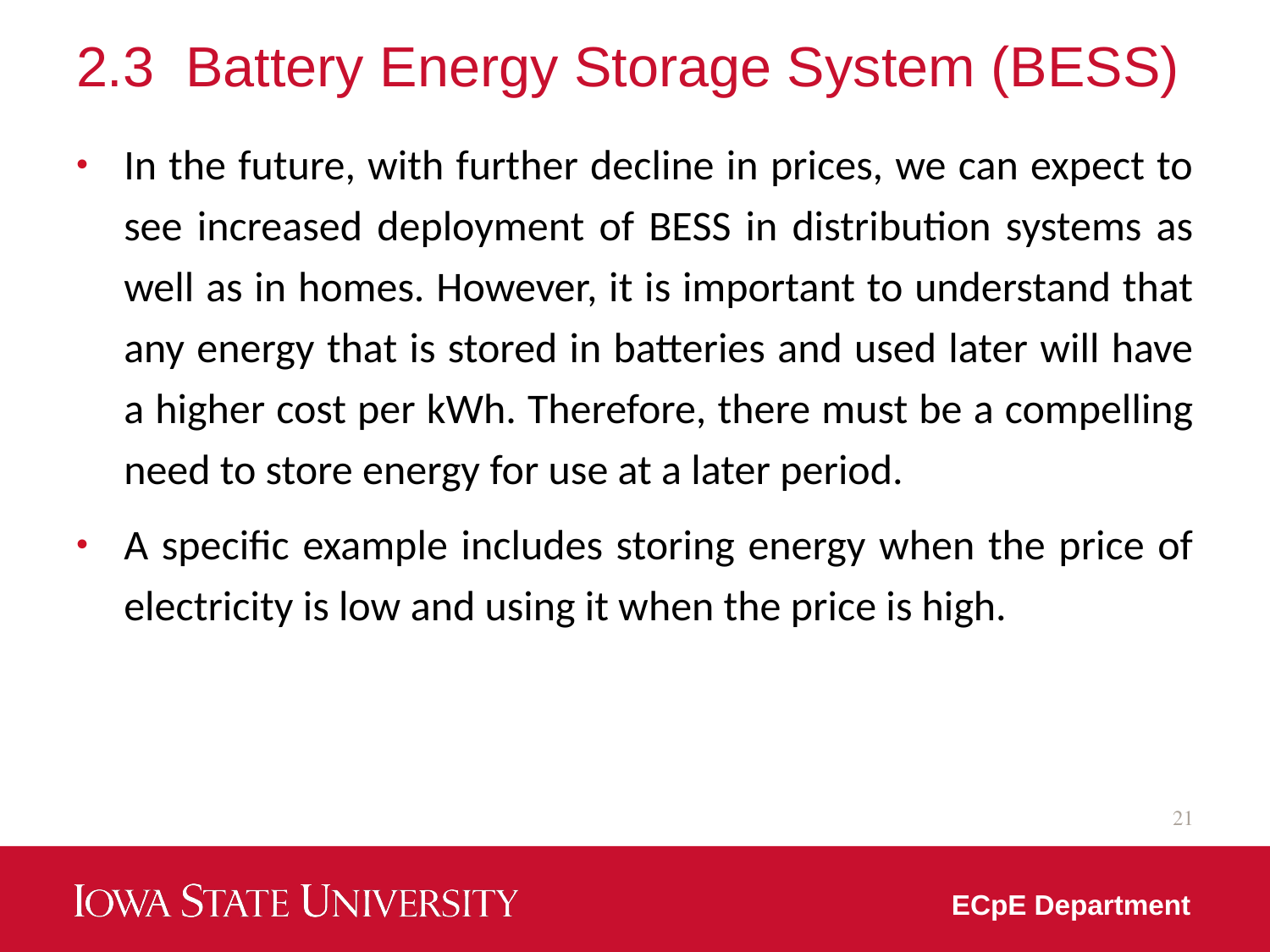

# 2.3  Battery Energy Storage System (BESS)
In the future, with further decline in prices, we can expect to see increased deployment of BESS in distribution systems as well as in homes. However, it is important to understand that any energy that is stored in batteries and used later will have a higher cost per kWh. Therefore, there must be a compelling need to store energy for use at a later period.
A specific example includes storing energy when the price of electricity is low and using it when the price is high.
21
ECpE Department